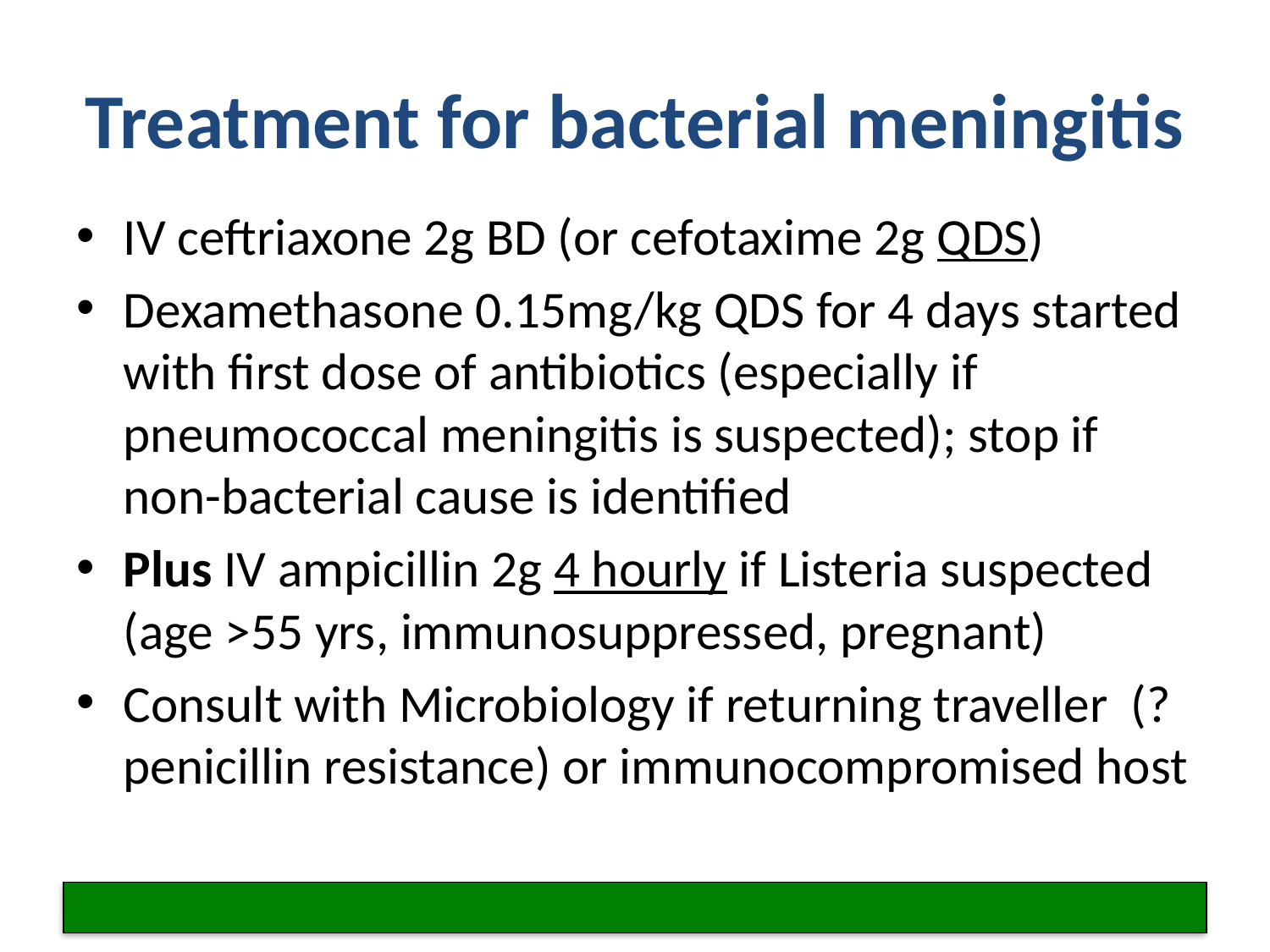

# Treatment for bacterial meningitis
IV ceftriaxone 2g BD (or cefotaxime 2g QDS)
Dexamethasone 0.15mg/kg QDS for 4 days started with first dose of antibiotics (especially if pneumococcal meningitis is suspected); stop if non-bacterial cause is identified
Plus IV ampicillin 2g 4 hourly if Listeria suspected (age >55 yrs, immunosuppressed, pregnant)
Consult with Microbiology if returning traveller  (?penicillin resistance) or immunocompromised host